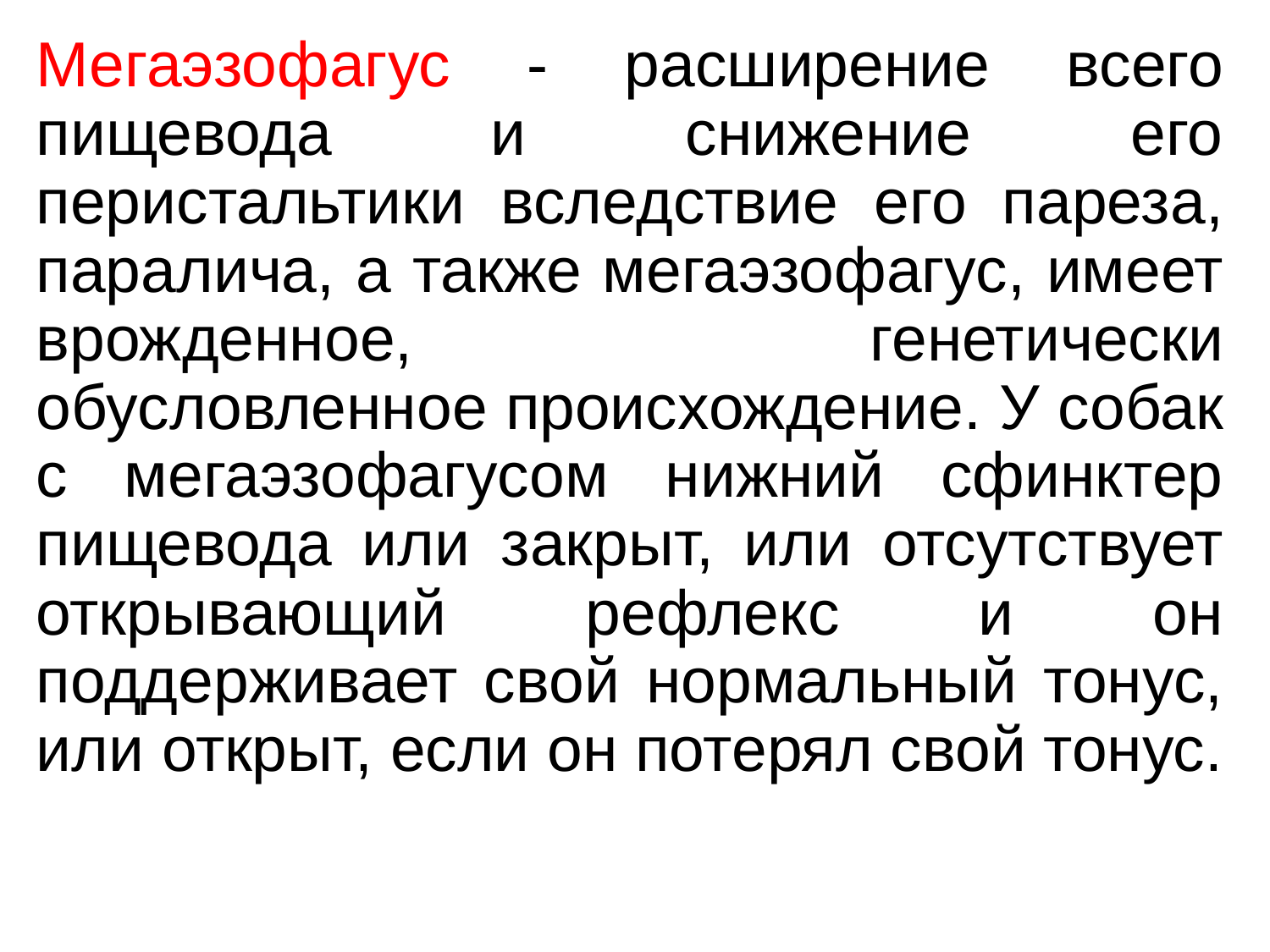

Мегаэзофагус - расширение всего пищевода и снижение его перистальтики вследствие его пареза, паралича, а также мегаэзофагус, имеет врожденное, генетически обусловленное происхождение. У собак с мегаэзофагусом нижний сфинктер пищевода или закрыт, или отсутствует открывающий рефлекс и он поддерживает свой нормальный тонус, или открыт, если он потерял свой тонус.